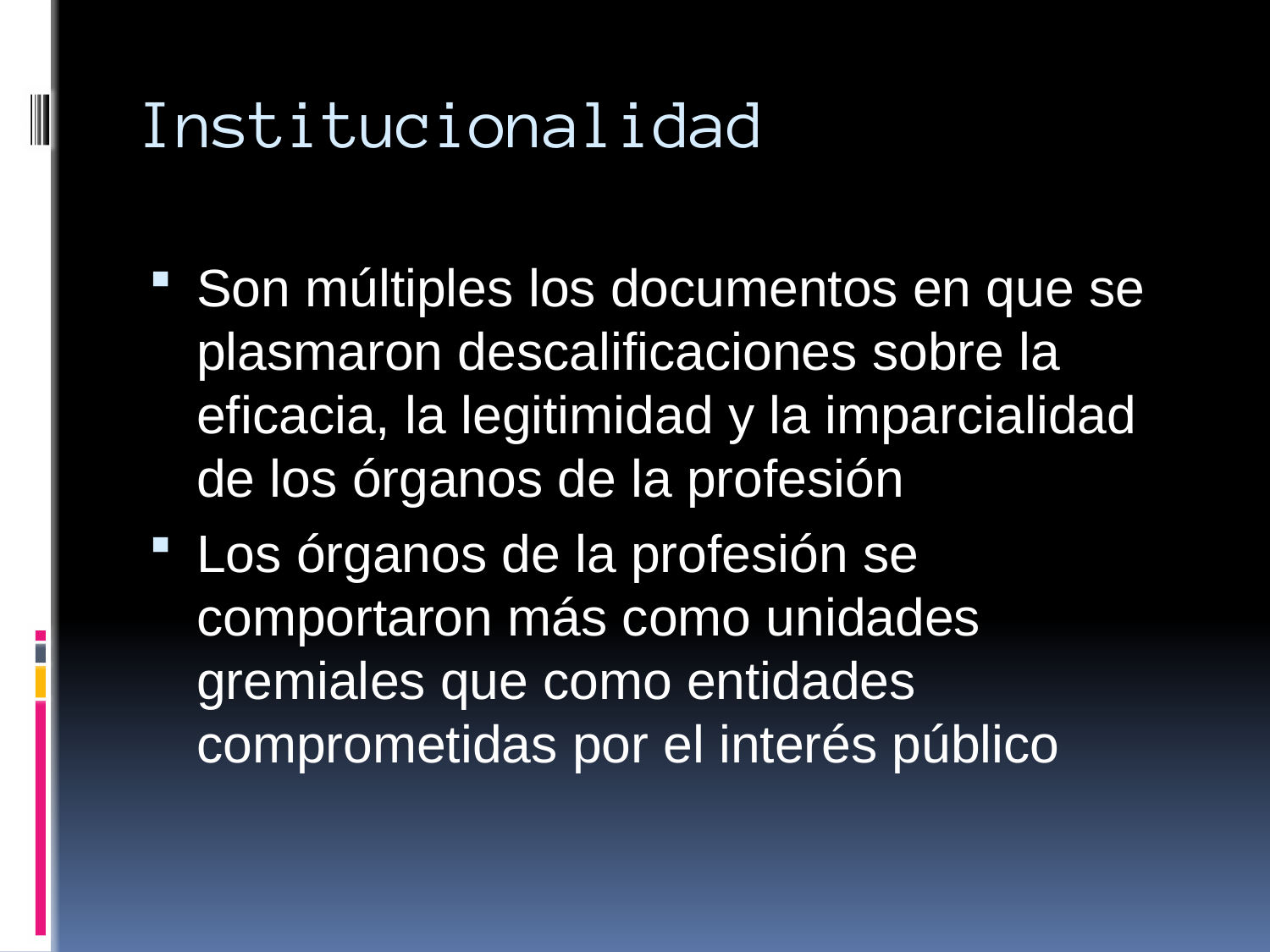

# Institucionalidad
Son múltiples los documentos en que se plasmaron descalificaciones sobre la eficacia, la legitimidad y la imparcialidad de los órganos de la profesión
Los órganos de la profesión se comportaron más como unidades gremiales que como entidades comprometidas por el interés público